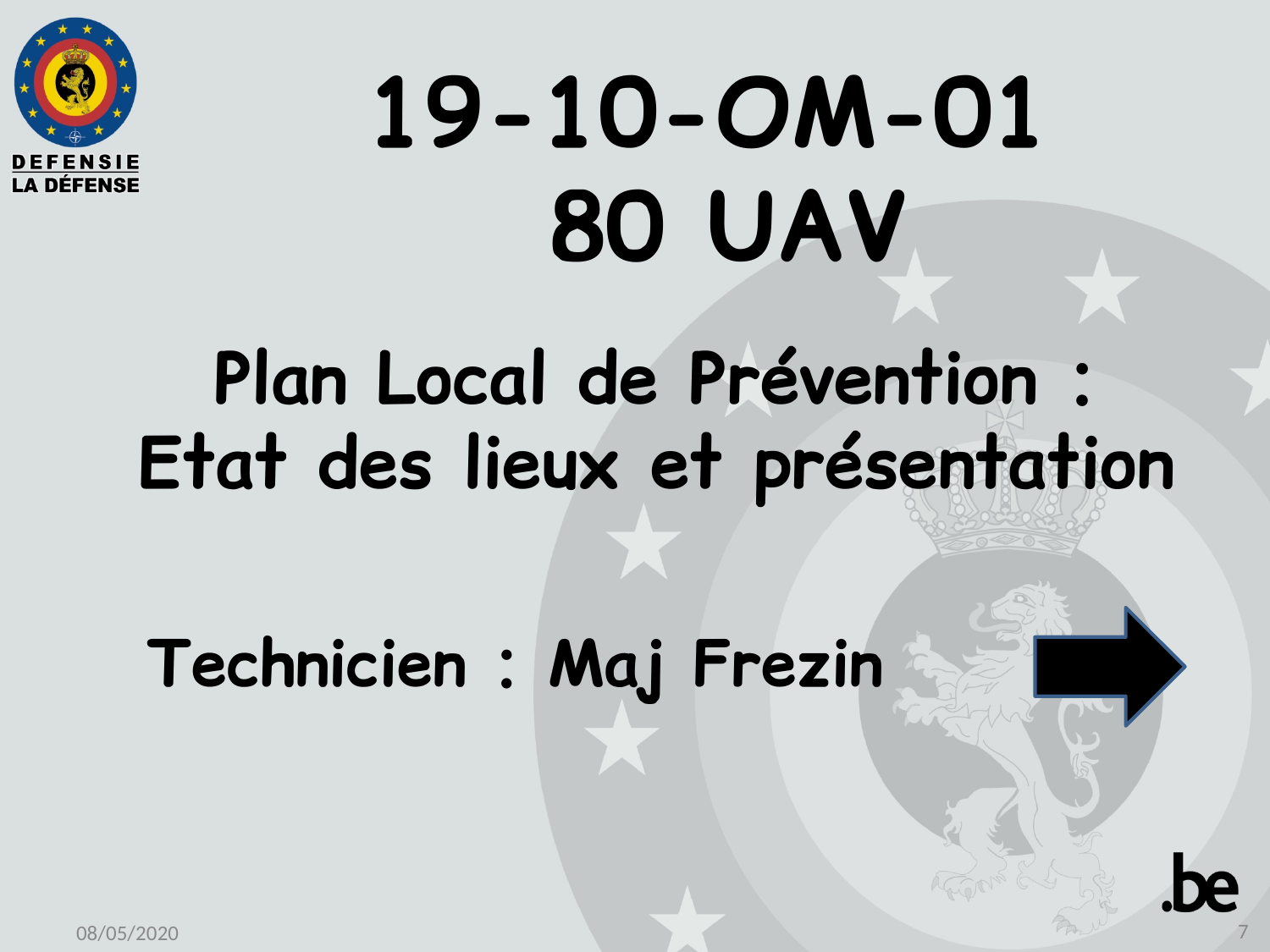

19-10-OM-01
 80 UAV
Plan Local de Prévention :
Etat des lieux et présentation

Technicien : Maj Frezin
7
08/05/2020